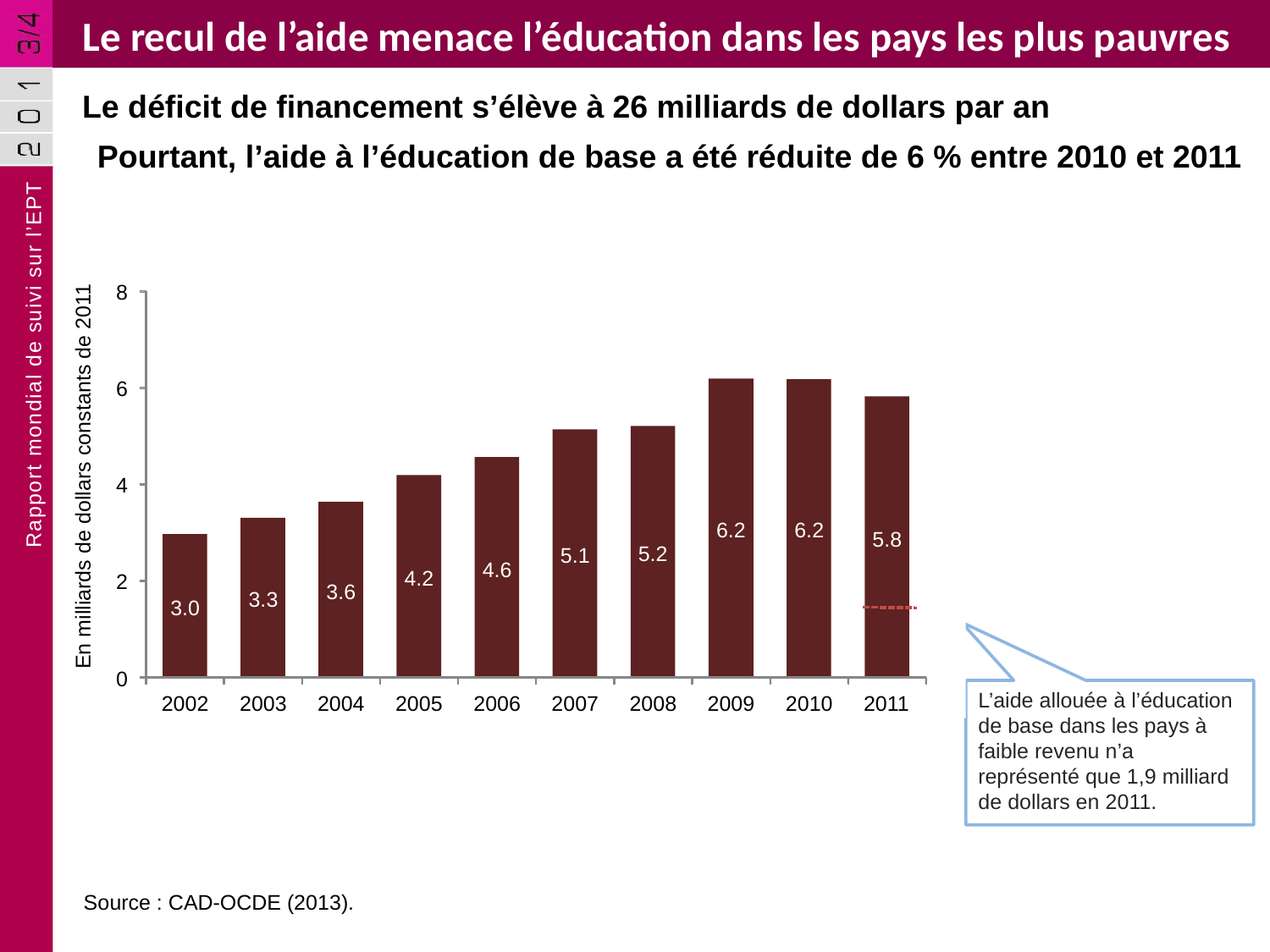

Le recul de l’aide menace l’éducation dans les pays les plus pauvres
Le déficit de financement s’élève à 26 milliards de dollars par an
Pourtant, l’aide à l’éducation de base a été réduite de 6 % entre 2010 et 2011

8
En milliards de dollars constants de 2011

6

4
6.2
6.2
5.8
5.2
5.1
4.6
4.2
2
3.6
3.3
3.0
0

2002
2003
2004
2005
2006
2007
2008
2009
2010
2011

L’aide allouée à l’éducation de base dans les pays à faible revenu n’a représenté que 1,9 milliard de dollars en 2011.
Source : CAD-OCDE (2013).